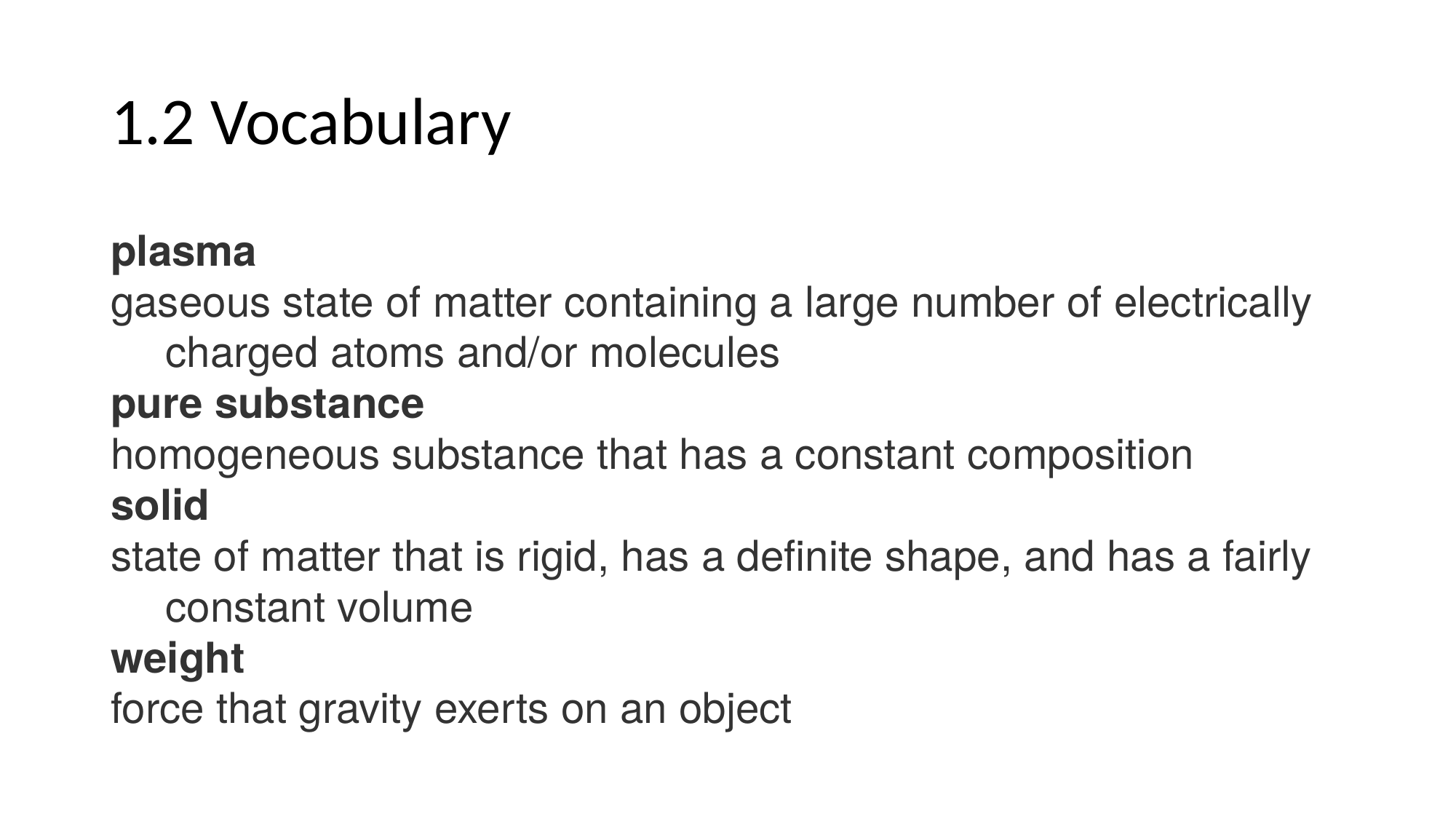

# 1.2 Vocabulary
plasma
gaseous state of matter containing a large number of electrically charged atoms and/or molecules
pure substance
homogeneous substance that has a constant composition
solid
state of matter that is rigid, has a definite shape, and has a fairly constant volume
weight
force that gravity exerts on an object